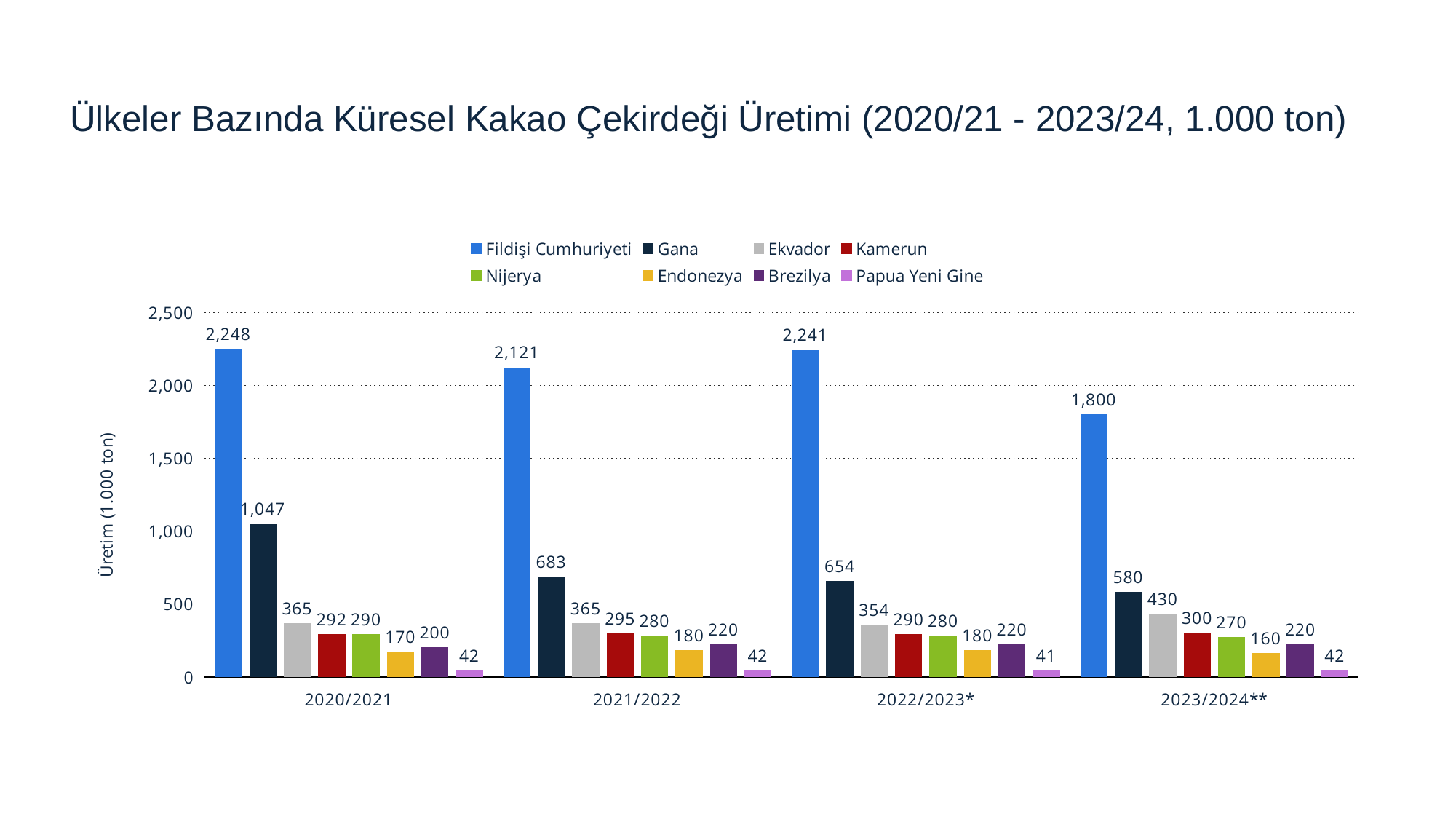

Ülkeler Bazında Küresel Kakao Çekirdeği Üretimi (2020/21 - 2023/24, 1.000 ton)

### Chart

| Category | Fildişi Cumhuriyeti | Gana | Ekvador | Kamerun | Nijerya | Endonezya | Brezilya | Papua Yeni Gine |
|---|---|---|---|---|---|---|---|---|
| 2020/2021 | 2248.0 | 1047.0 | 365.0 | 292.0 | 290.0 | 170.0 | 200.0 | 42.0 |
| 2021/2022 | 2121.0 | 683.0 | 365.0 | 295.0 | 280.0 | 180.0 | 220.0 | 42.0 |
| 2022/2023* | 2241.0 | 654.0 | 354.0 | 290.0 | 280.0 | 180.0 | 220.0 | 41.0 |
| 2023/2024** | 1800.0 | 580.0 | 430.0 | 300.0 | 270.0 | 160.0 | 220.0 | 42.0 |